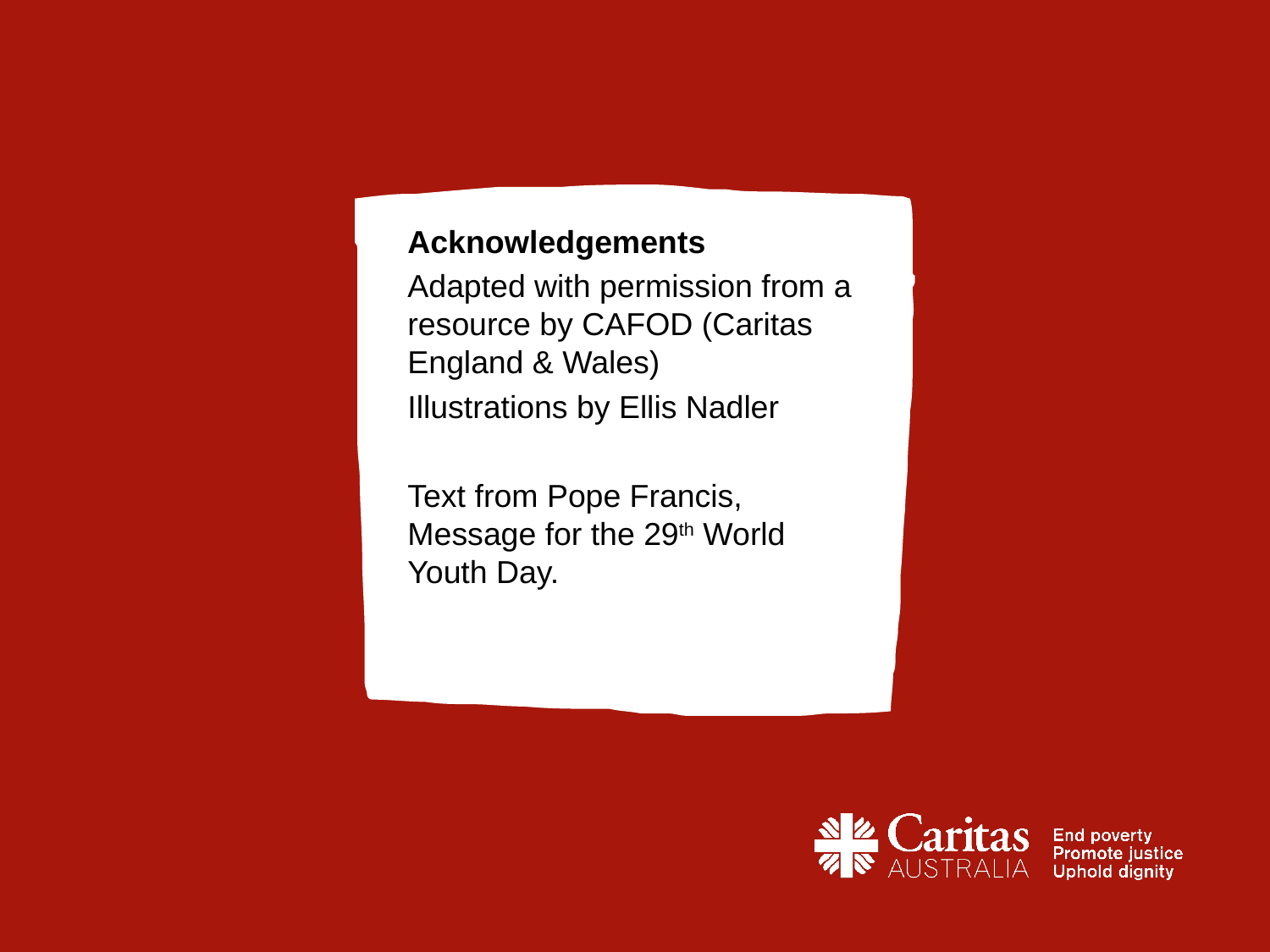

Acknowledgements
Adapted with permission from a resource by CAFOD (Caritas England & Wales)
Illustrations by Ellis Nadler

Text from Pope Francis, Message for the 29th World Youth Day.